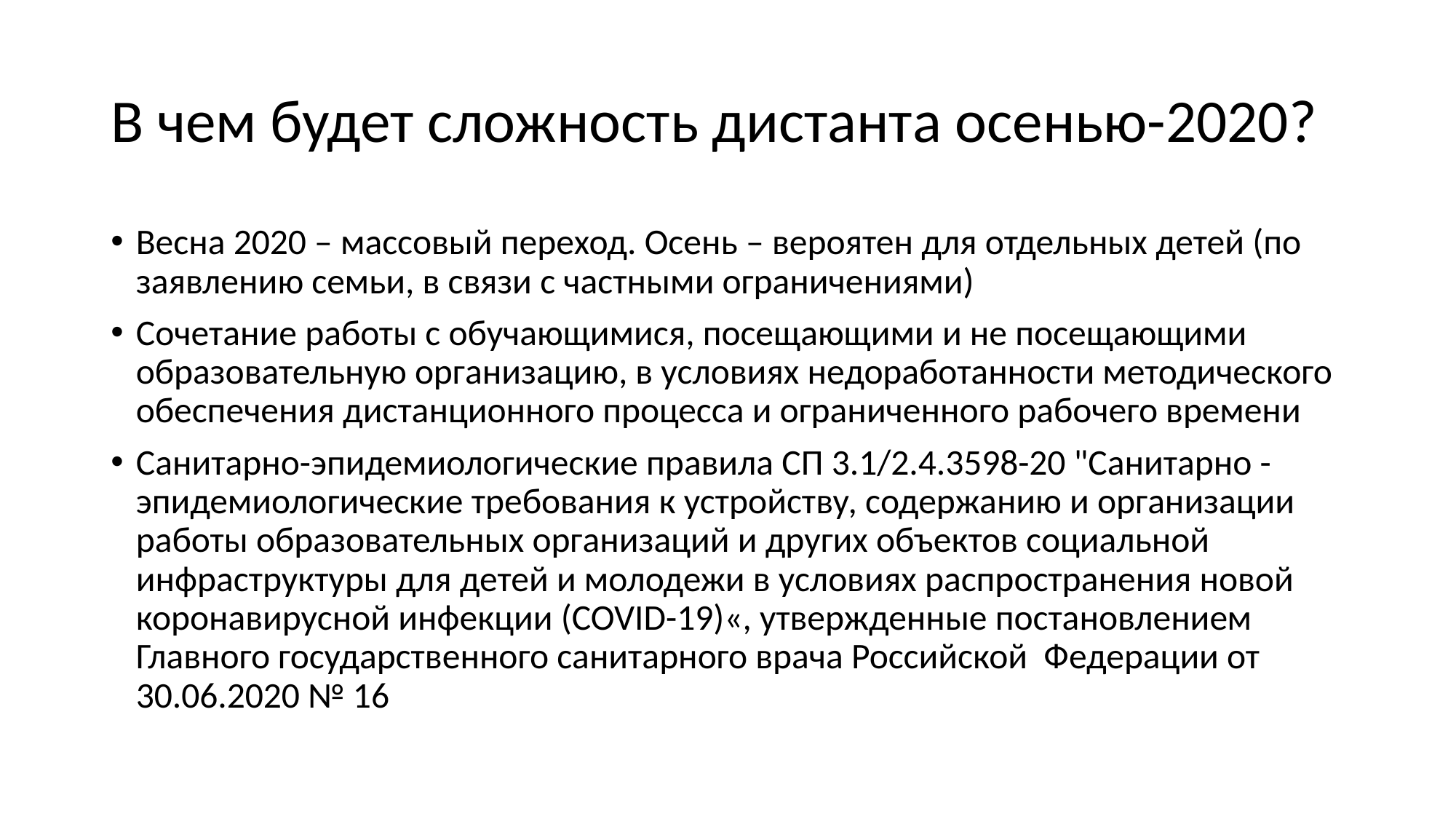

# В чем будет сложность дистанта осенью-2020?
Весна 2020 – массовый переход. Осень – вероятен для отдельных детей (по заявлению семьи, в связи с частными ограничениями)
Сочетание работы с обучающимися, посещающими и не посещающими образовательную организацию, в условиях недоработанности методического обеспечения дистанционного процесса и ограниченного рабочего времени
Санитарно-эпидемиологические правила СП 3.1/2.4.3598-20 "Санитарно -эпидемиологические требования к устройству, содержанию и организации работы образовательных организаций и других объектов социальной инфраструктуры для детей и молодежи в условиях распространения новой коронавирусной инфекции (COVID-19)«, утвержденные постановлением Главного государственного санитарного врача Российской  Федерации от 30.06.2020 № 16